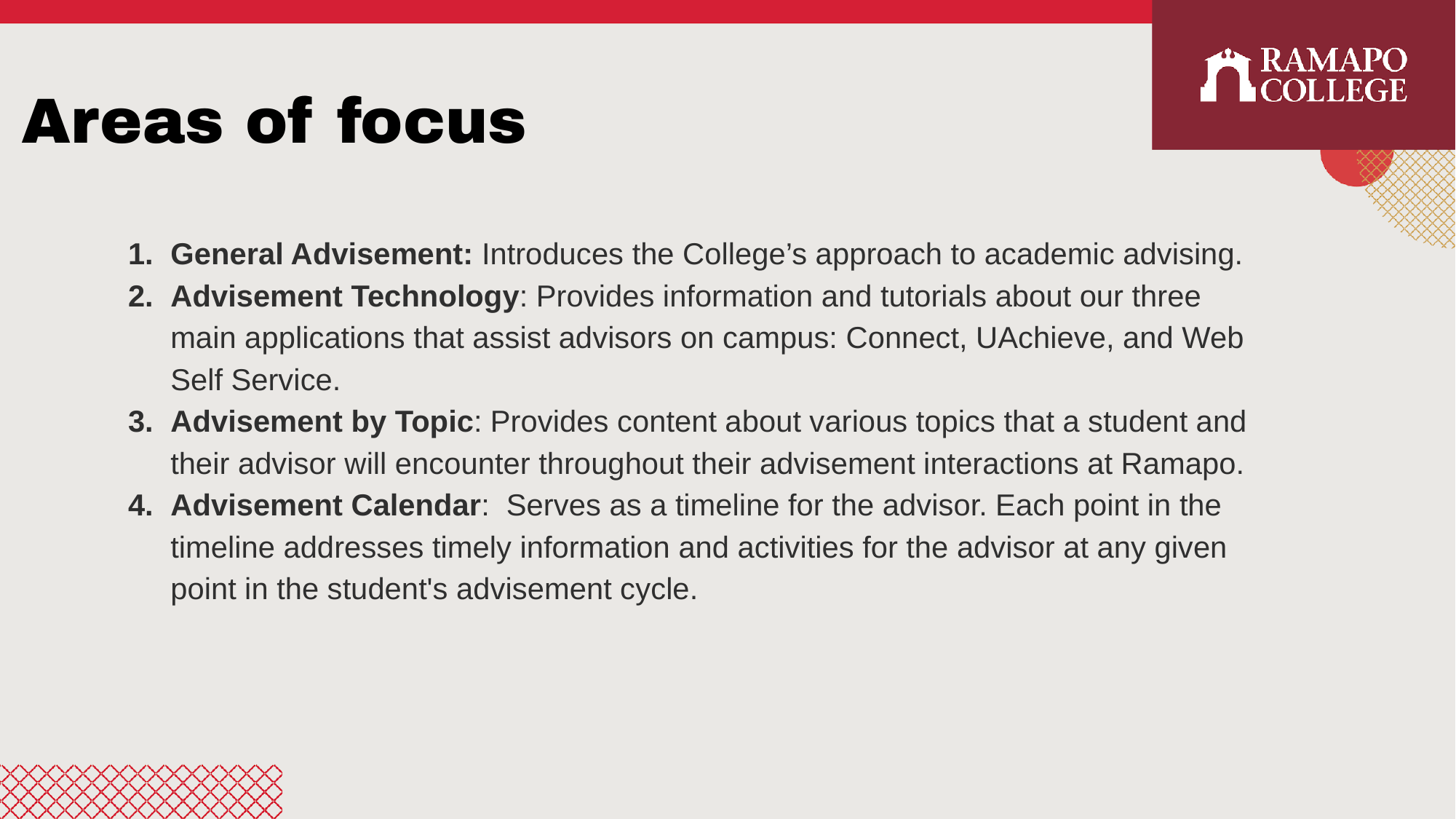

# Areas of focus
General Advisement: Introduces the College’s approach to academic advising.
Advisement Technology: Provides information and tutorials about our three main applications that assist advisors on campus: Connect, UAchieve, and Web Self Service.
Advisement by Topic: Provides content about various topics that a student and their advisor will encounter throughout their advisement interactions at Ramapo.
Advisement Calendar:  Serves as a timeline for the advisor. Each point in the timeline addresses timely information and activities for the advisor at any given point in the student's advisement cycle.